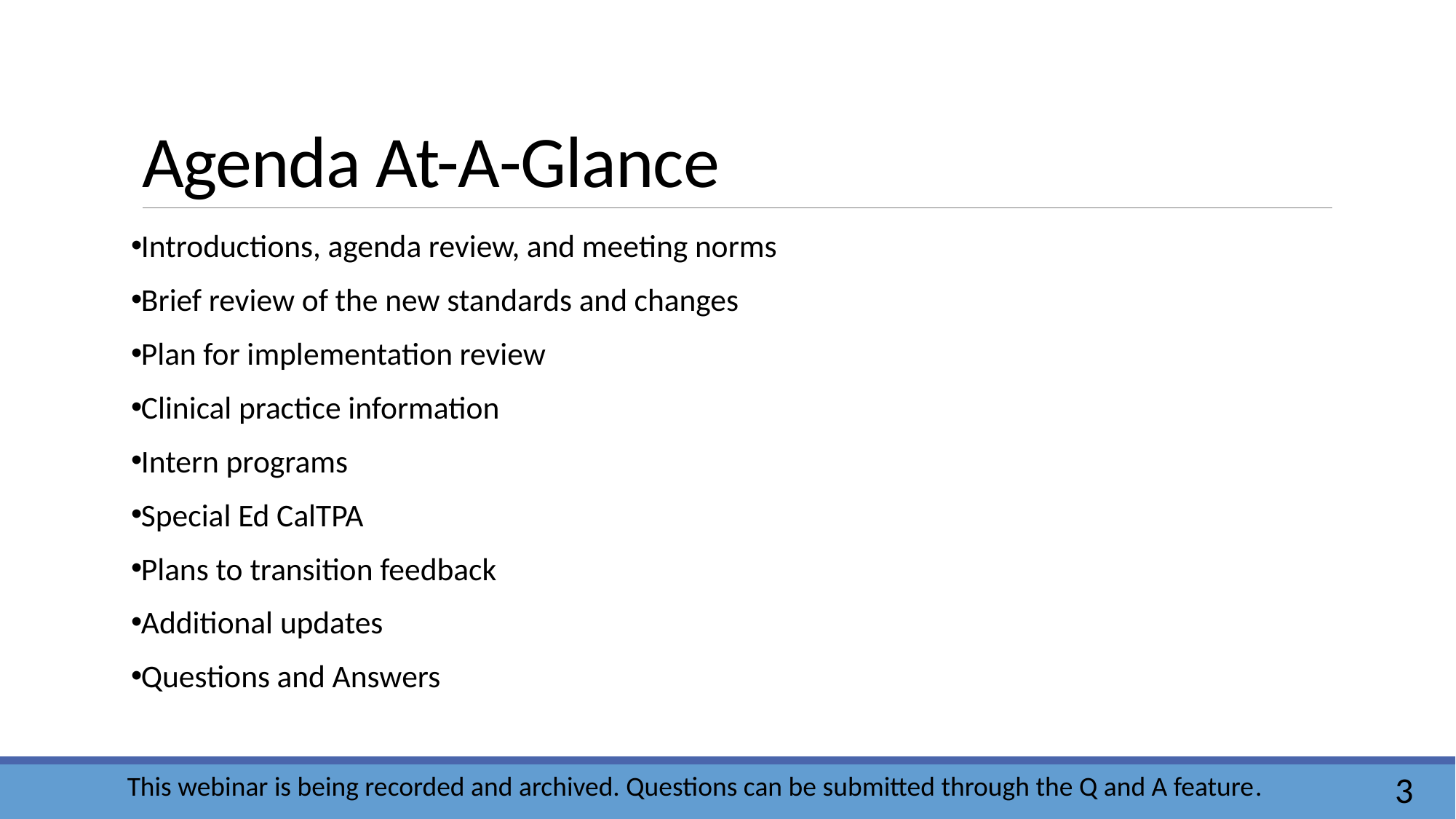

# Agenda At-A-Glance
Introductions, agenda review, and meeting norms
Brief review of the new standards and changes
Plan for implementation review
Clinical practice information
Intern programs
Special Ed CalTPA
Plans to transition feedback
Additional updates
Questions and Answers

3
This webinar is being recorded and archived. Questions can be submitted through the Q and A feature.